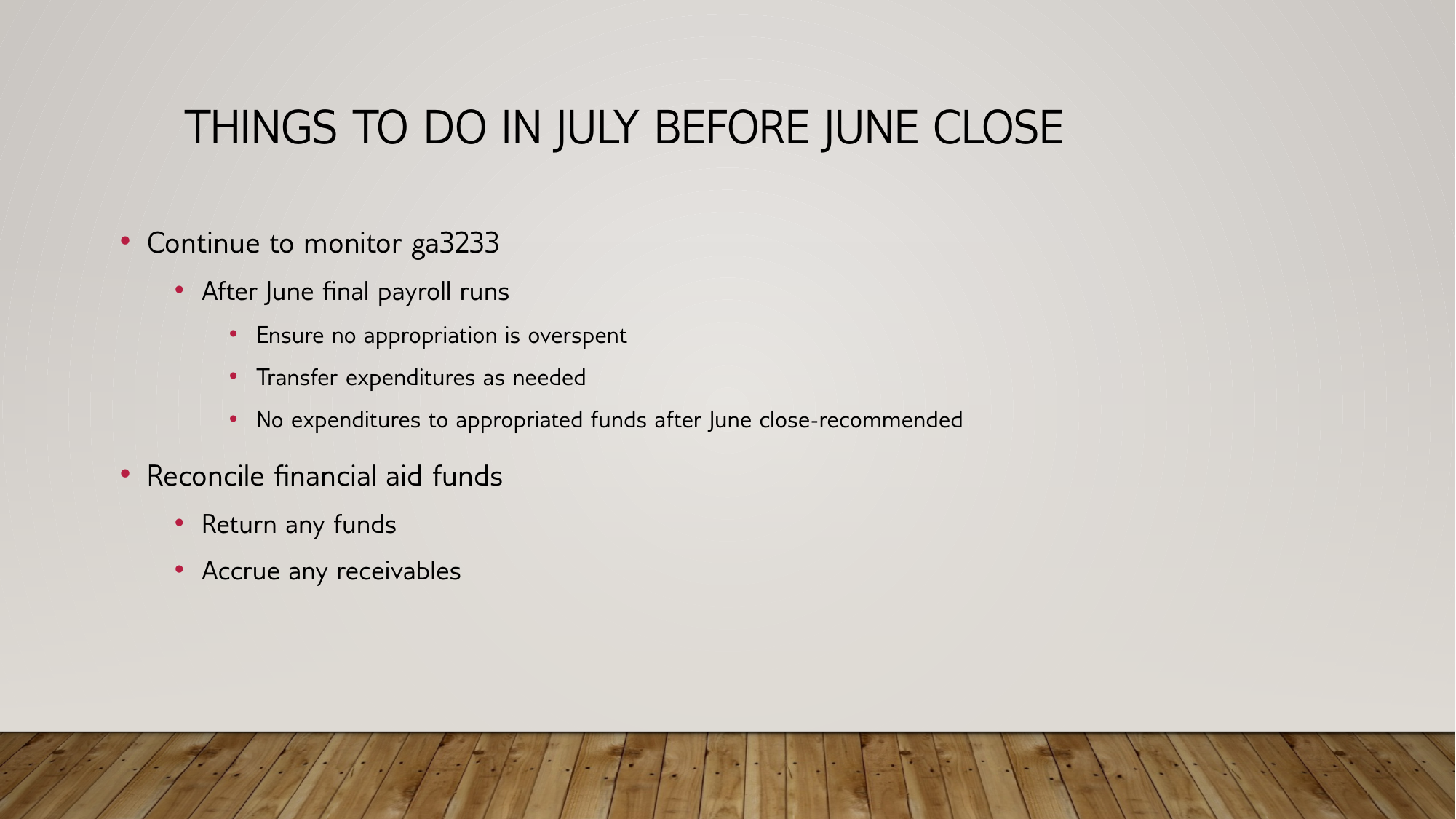

# Things to do in july before june close
Continue to monitor ga3233
After June final payroll runs
Ensure no appropriation is overspent
Transfer expenditures as needed
No expenditures to appropriated funds after June close-recommended
Reconcile financial aid funds
Return any funds
Accrue any receivables